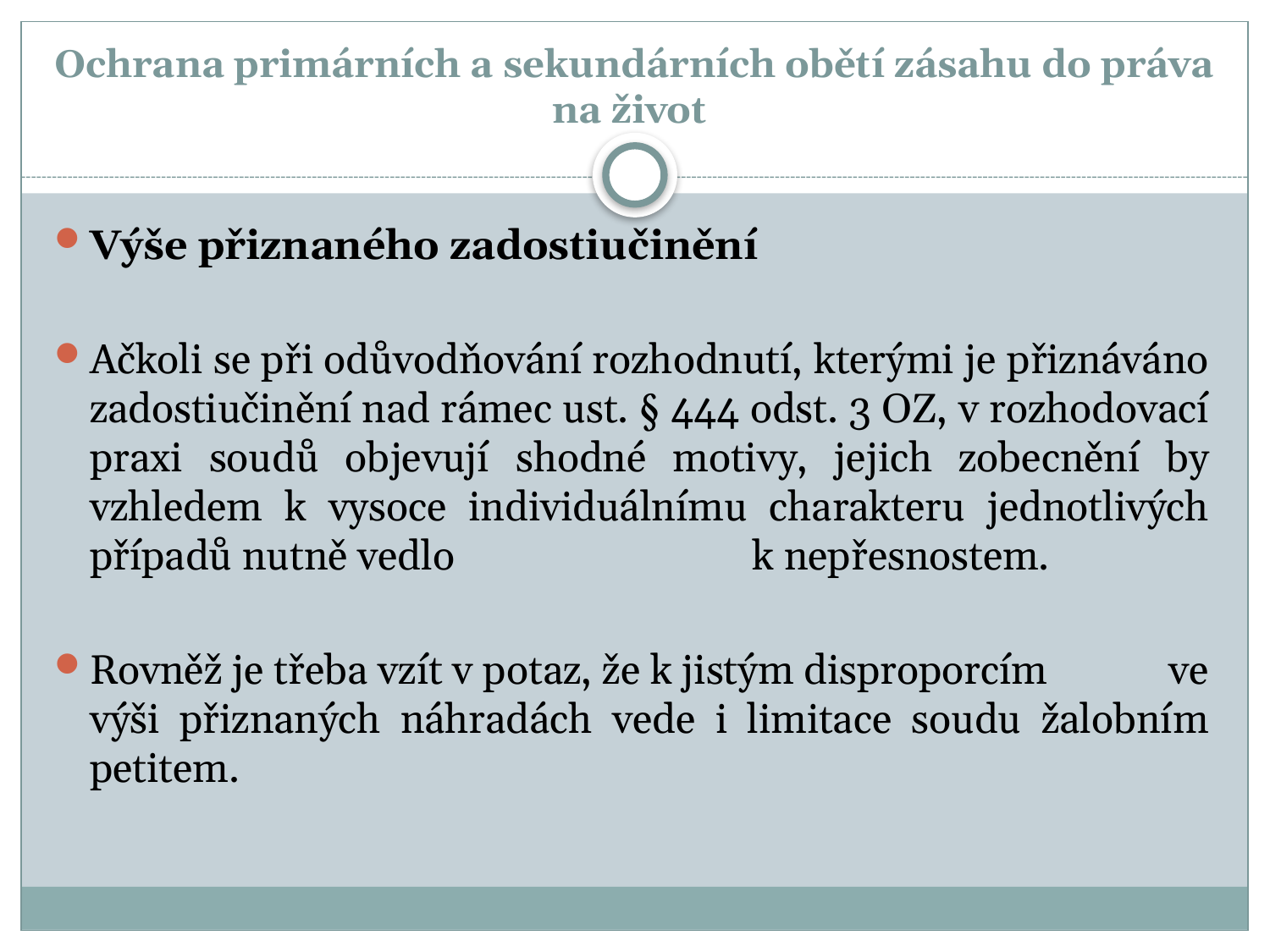

# Ochrana primárních a sekundárních obětí zásahu do práva na život
Výše přiznaného zadostiučinění

Ačkoli se při odůvodňování rozhodnutí, kterými je přiznáváno zadostiučinění nad rámec ust. § 444 odst. 3 OZ, v rozhodovací praxi soudů objevují shodné motivy, jejich zobecnění by vzhledem k vysoce individuálnímu charakteru jednotlivých případů nutně vedlo                              k nepřesnostem.

Rovněž je třeba vzít v potaz, že k jistým disproporcím            ve výši přiznaných náhradách vede i limitace soudu žalobním petitem.